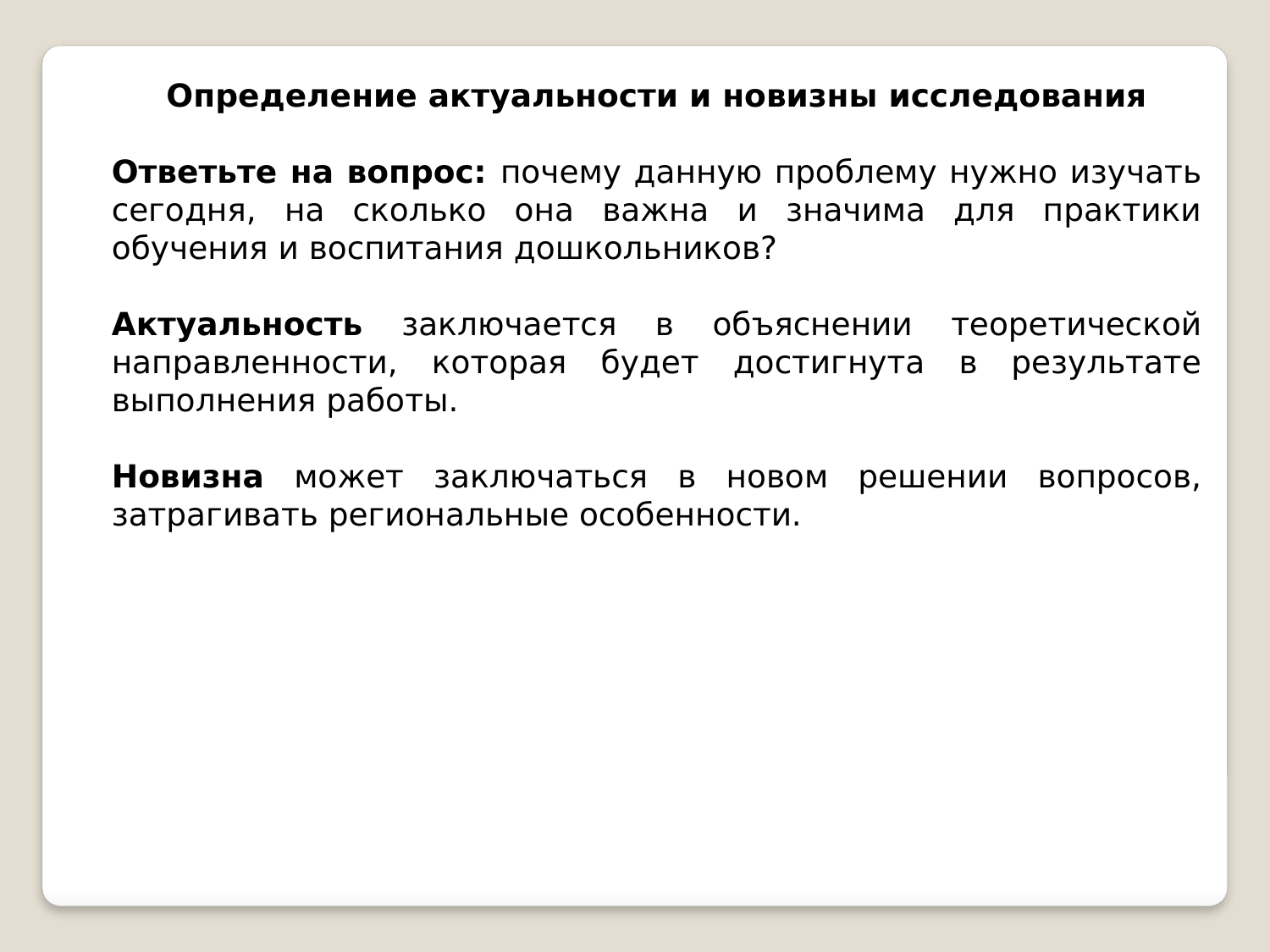

Определение актуальности и новизны исследования

Ответьте на вопрос: почему данную проблему нужно изучать сегодня, на сколько она важна и значима для практики обучения и воспитания дошкольников?

Актуальность заключается в объяснении теоретической направленности, которая будет достигнута в результате выполнения работы.

Новизна может заключаться в новом решении вопросов, затрагивать региональные особенности.